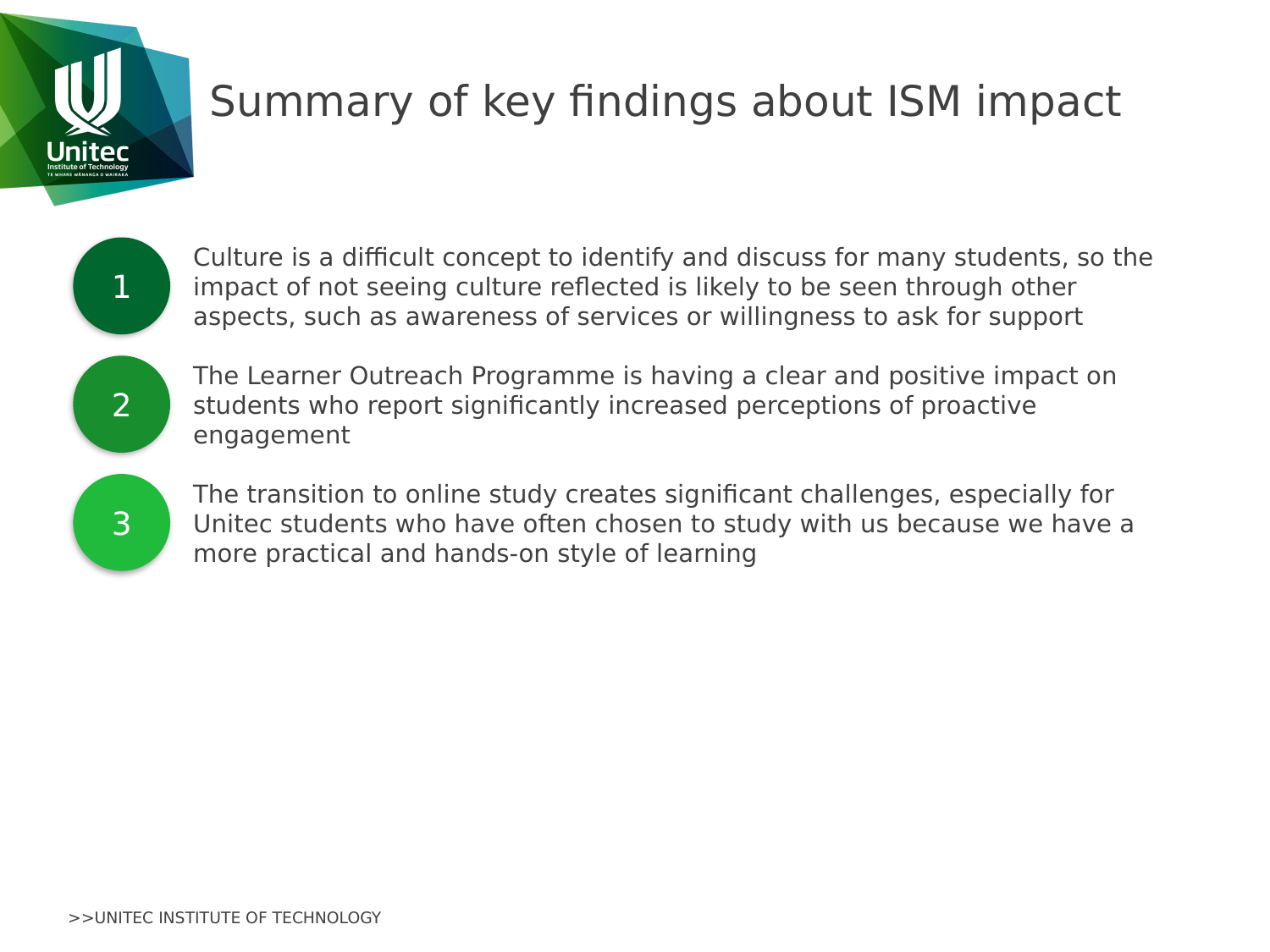

# Summary of key findings about ISM impact
Culture is a difficult concept to identify and discuss for many students, so the impact of not seeing culture reflected is likely to be seen through other aspects, such as awareness of services or willingness to ask for support
1
The Learner Outreach Programme is having a clear and positive impact on students who report significantly increased perceptions of proactive engagement
2
The transition to online study creates significant challenges, especially for Unitec students who have often chosen to study with us because we have a more practical and hands-on style of learning
3